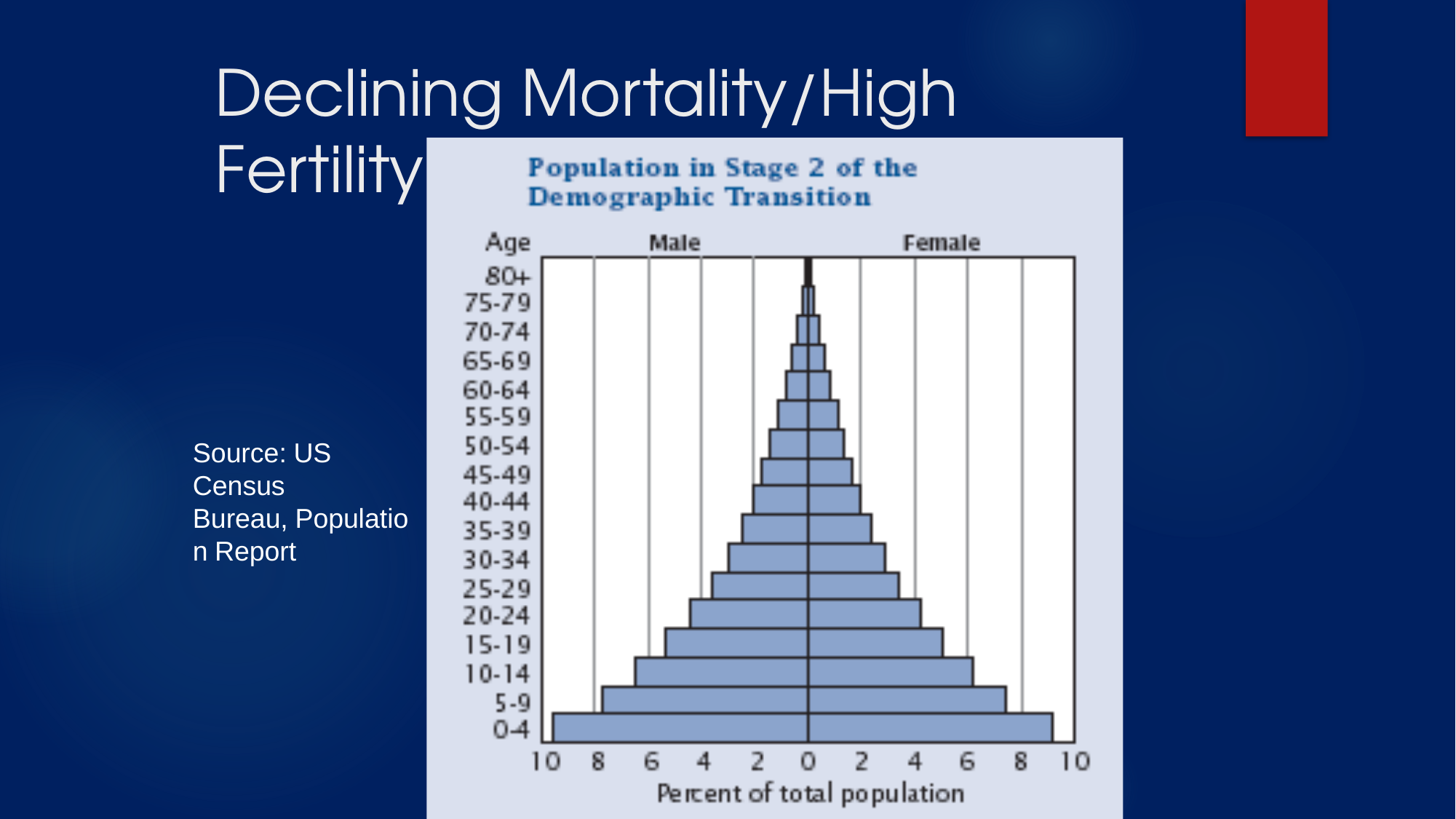

Declining Mortality/High Fertility

Source: US
Census
Bureau, Populatio n Report